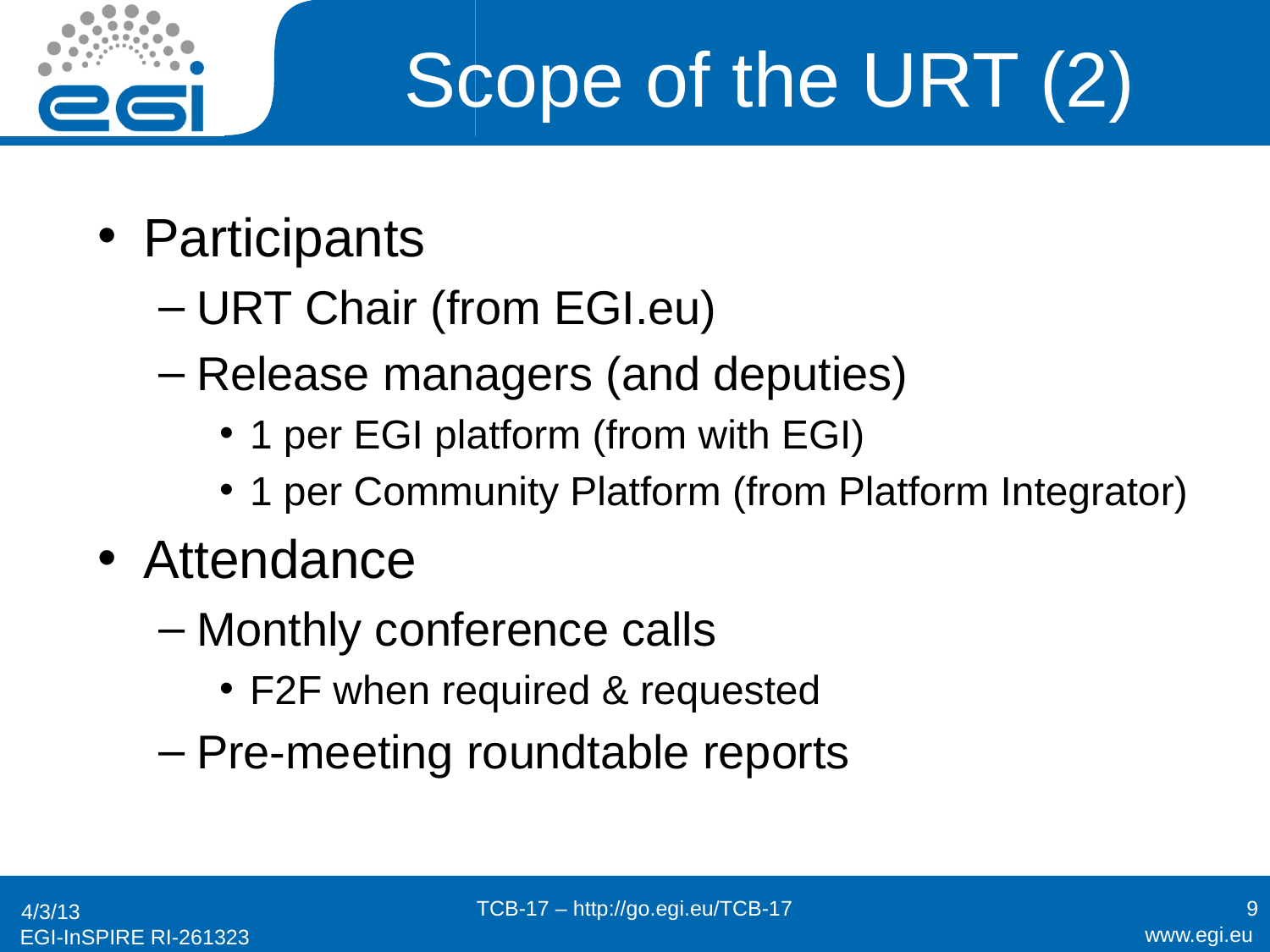

# Scope of the URT (2)
Participants
URT Chair (from EGI.eu)
Release managers (and deputies)
1 per EGI platform (from with EGI)
1 per Community Platform (from Platform Integrator)
Attendance
Monthly conference calls
F2F when required & requested
Pre-meeting roundtable reports

TCB-17 – http://go.egi.eu/TCB-17
9
4/3/13